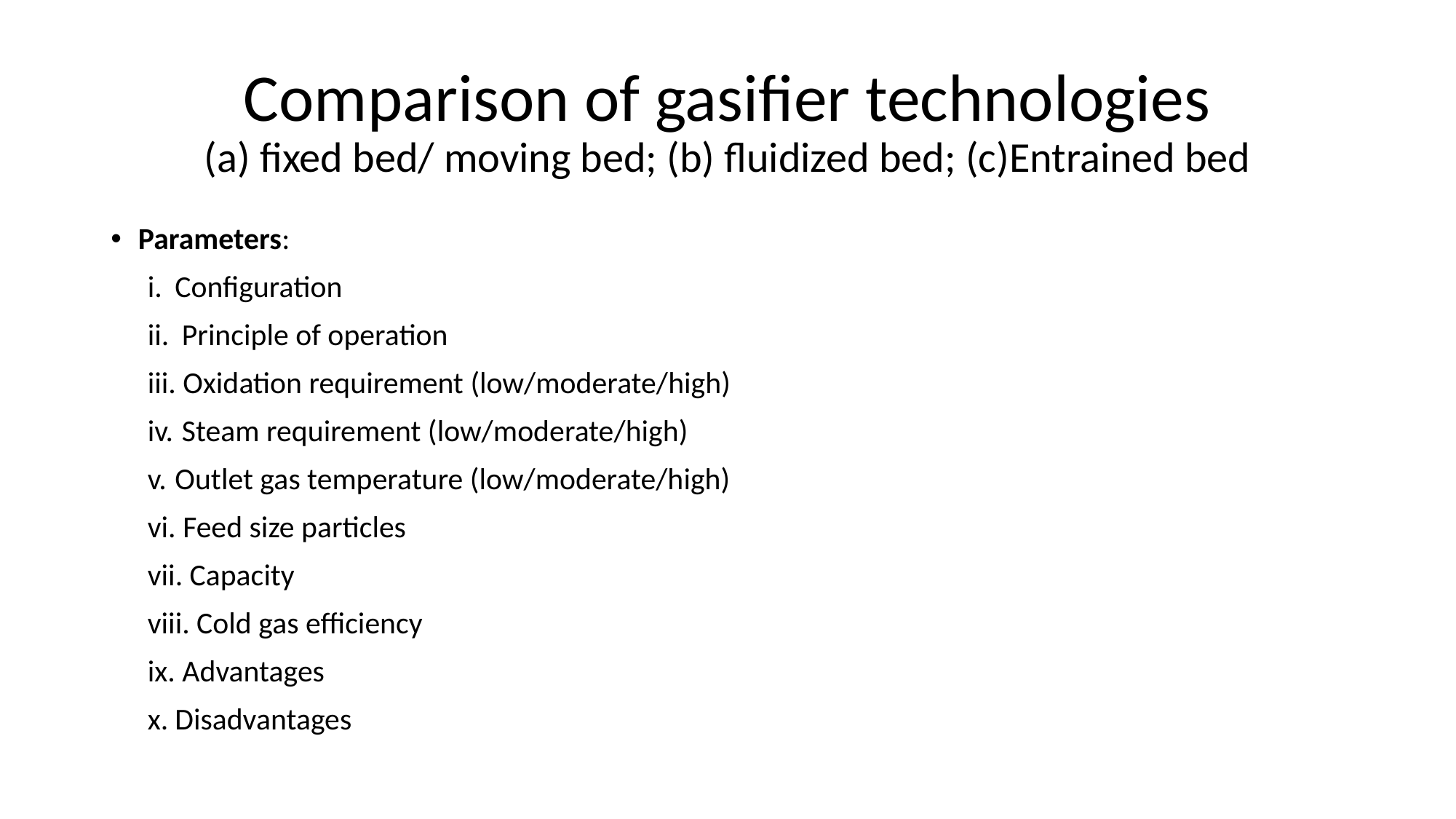

# Comparison of gasifier technologies (a) fixed bed/ moving bed; (b) fluidized bed; (c)Entrained bed
Parameters:
Configuration
 Principle of operation
 Oxidation requirement (low/moderate/high)
 Steam requirement (low/moderate/high)
Outlet gas temperature (low/moderate/high)
 Feed size particles
 Capacity
 Cold gas efficiency
 Advantages
Disadvantages